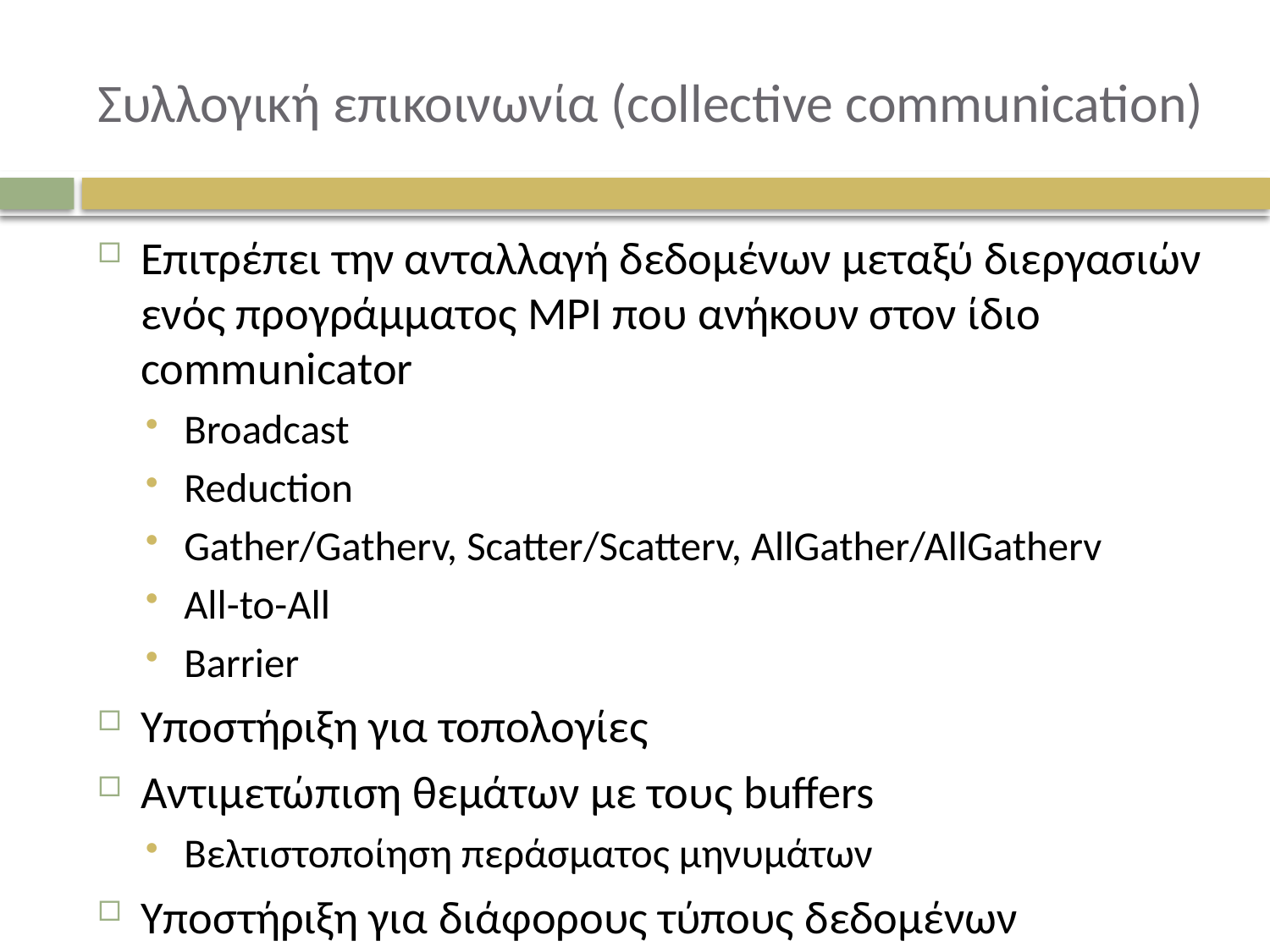

# Συλλογική επικοινωνία (collective communication)
Επιτρέπει την ανταλλαγή δεδομένων μεταξύ διεργασιών ενός προγράμματος MPI που ανήκουν στον ίδιο communicator
Broadcast
Reduction
Gather/Gatherv, Scatter/Scatterv, AllGather/AllGatherv
All-to-All
Barrier
Υποστήριξη για τοπολογίες
Αντιμετώπιση θεμάτων με τους buffers
Βελτιστοποίηση περάσματος μηνυμάτων
Υποστήριξη για διάφορους τύπους δεδομένων